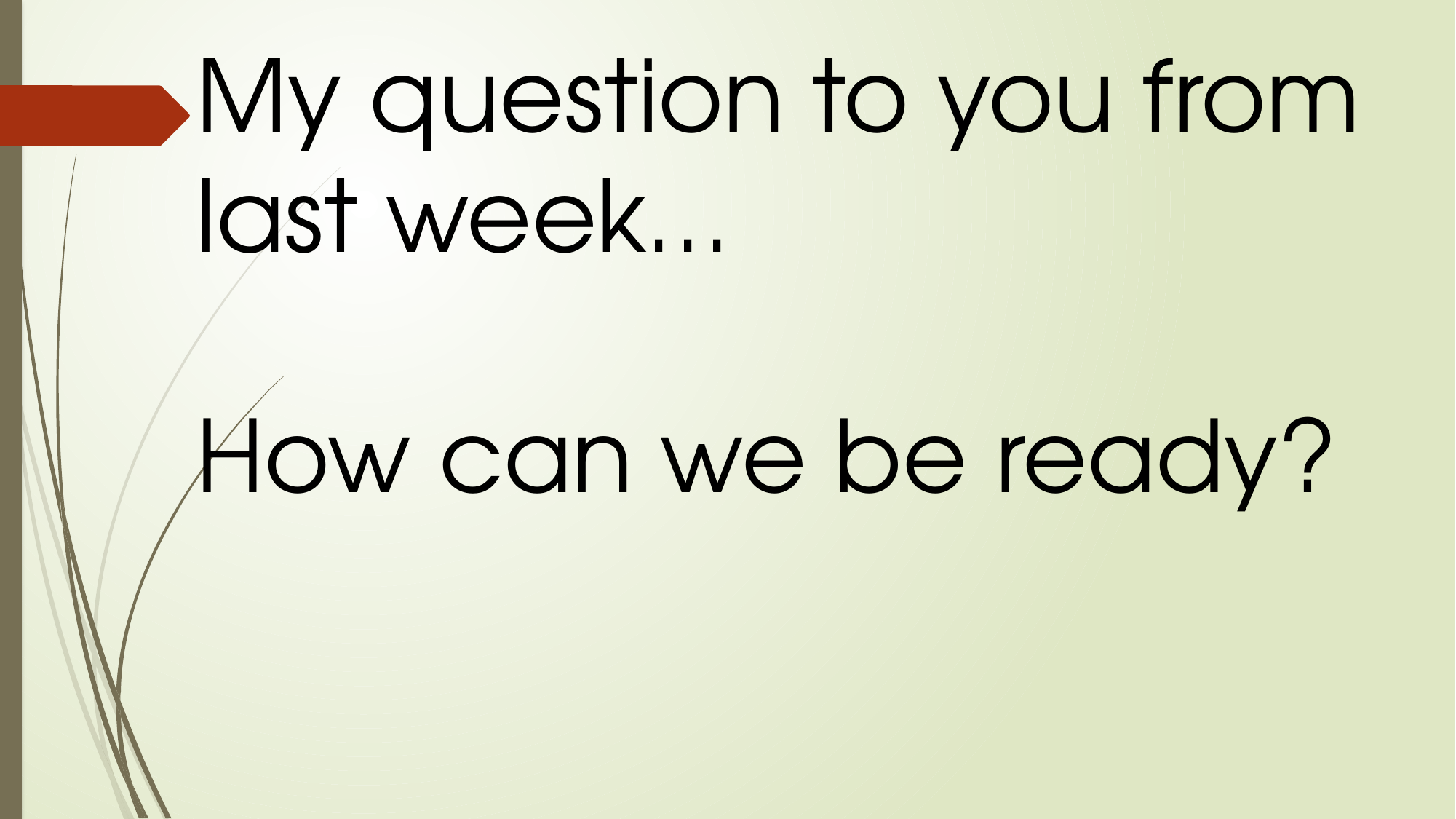

My question to you from last week…

How can we be ready?